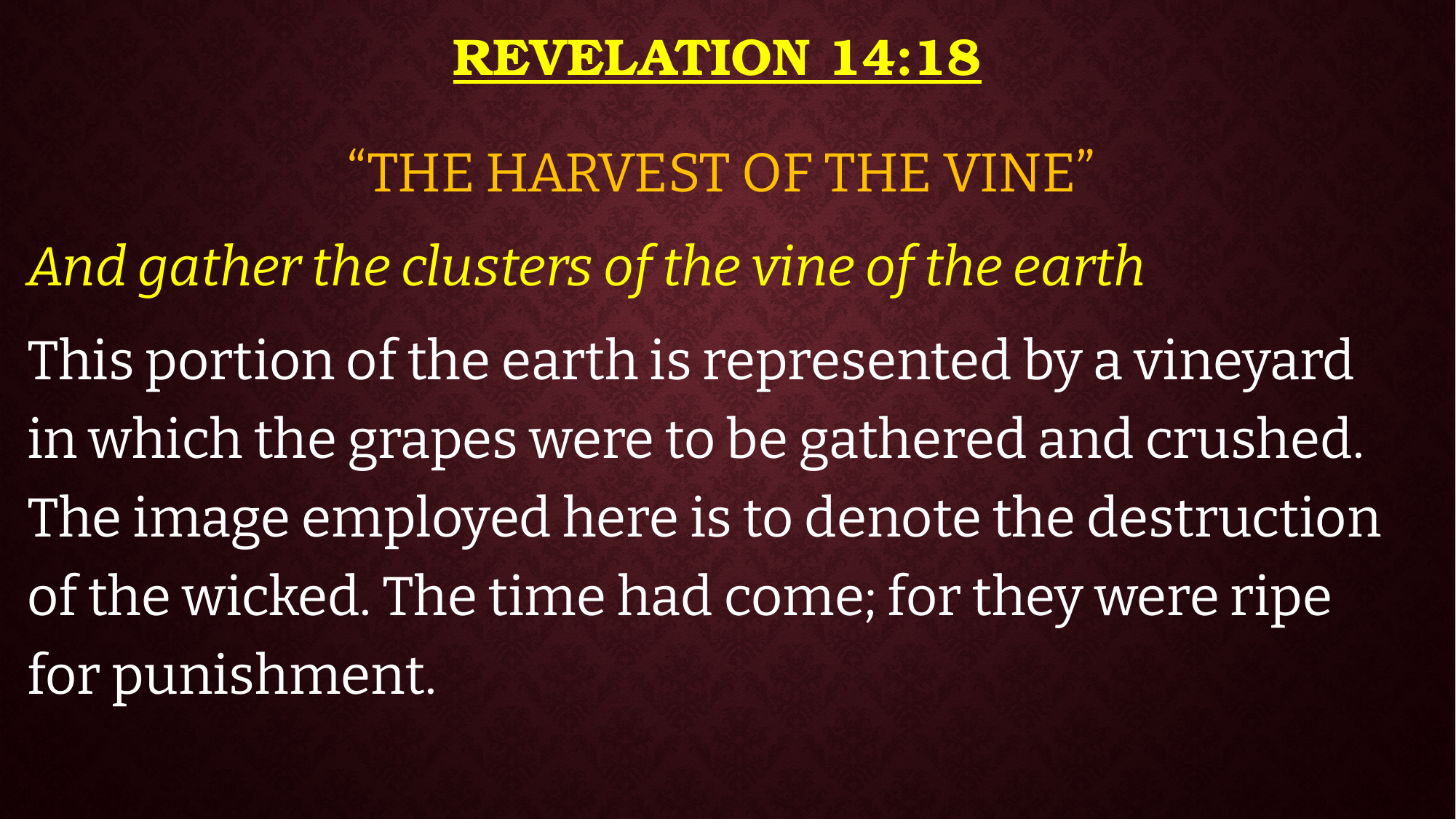

# Revelation 14:18
“THE HARVEST OF THE VINE”
And gather the clusters of the vine of the earth
This portion of the earth is represented by a vineyard in which the grapes were to be gathered and crushed. The image employed here is to denote the destruction of the wicked. The time had come; for they were ripe for punishment.